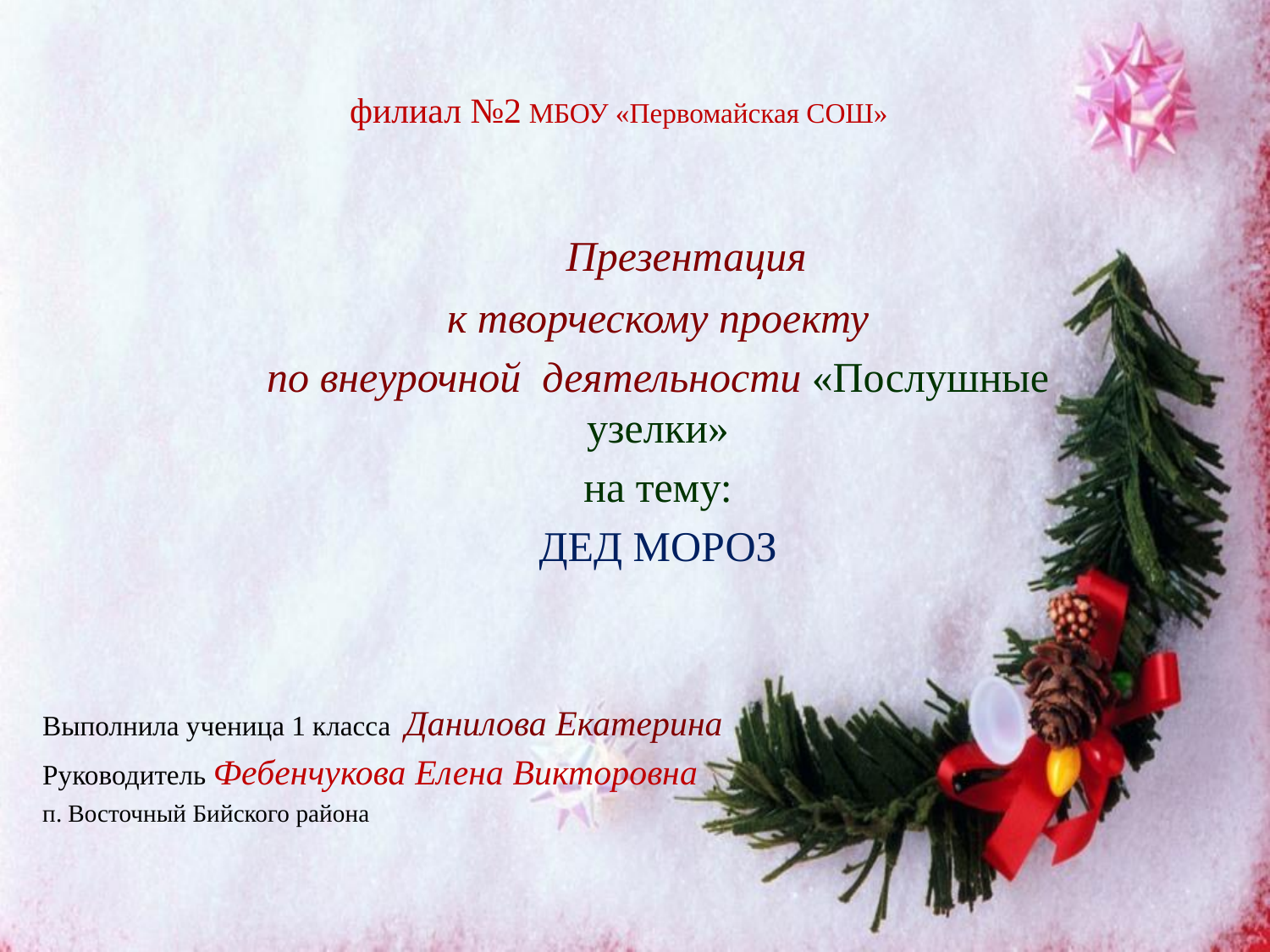

# филиал №2 МБОУ «Первомайская СОШ»
     Презентация
к творческому проекту
по внеурочной  деятельности «Послушные узелки»
на тему:
ДЕД МОРОЗ

Выполнила ученица 1 класса  Данилова Екатерина
Руководитель Фебенчукова Елена Викторовна
п. Восточный Бийского района